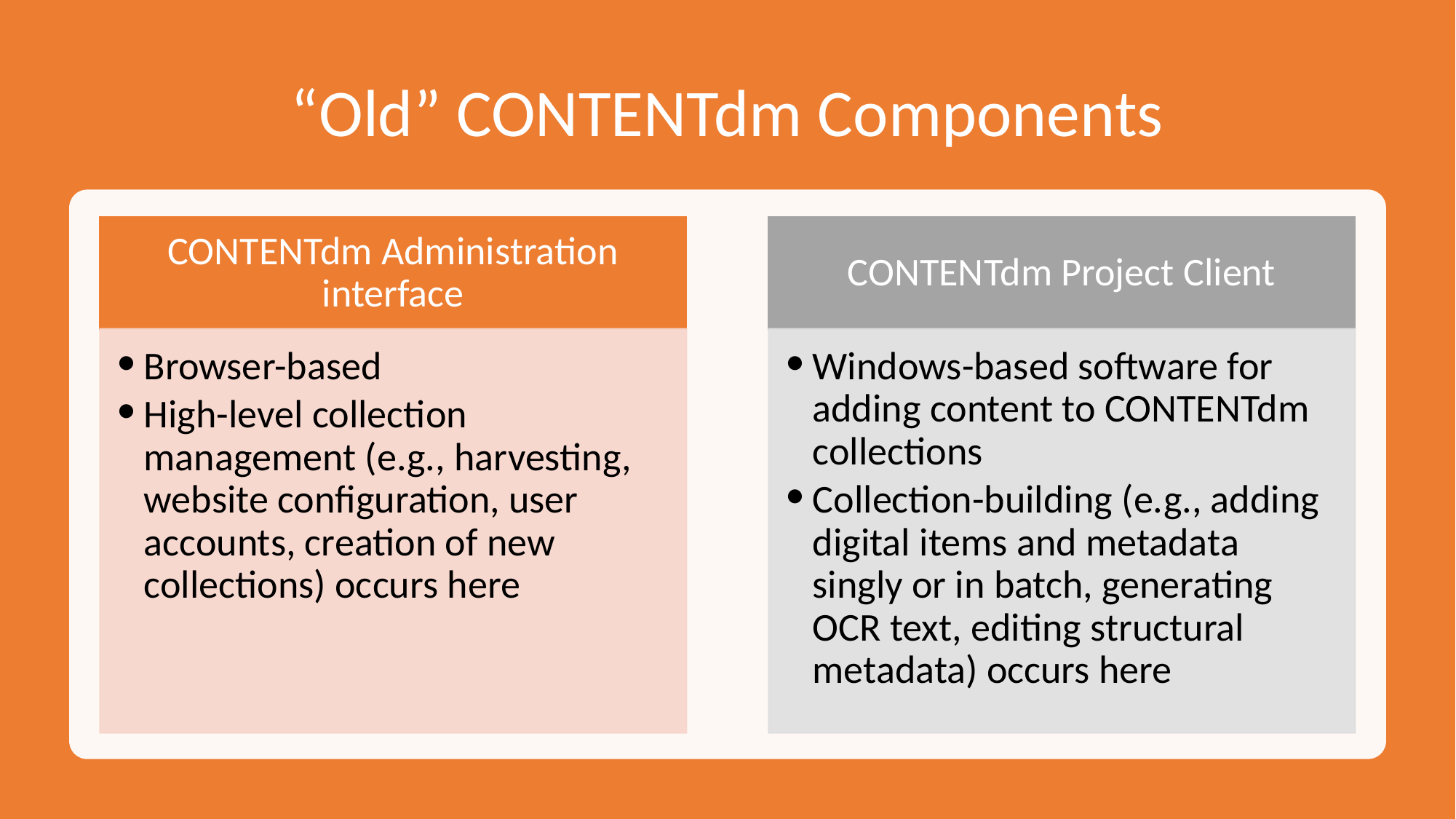

# “Old” CONTENTdm Components

CONTENTdm Administration interface

CONTENTdm Project Client

Browser-based
High-level collection management (e.g., harvesting, website configuration, user accounts, creation of new collections) occurs here

Windows-based software for adding content to CONTENTdm collections
Collection-building (e.g., adding digital items and metadata singly or in batch, generating OCR text, editing structural metadata) occurs here